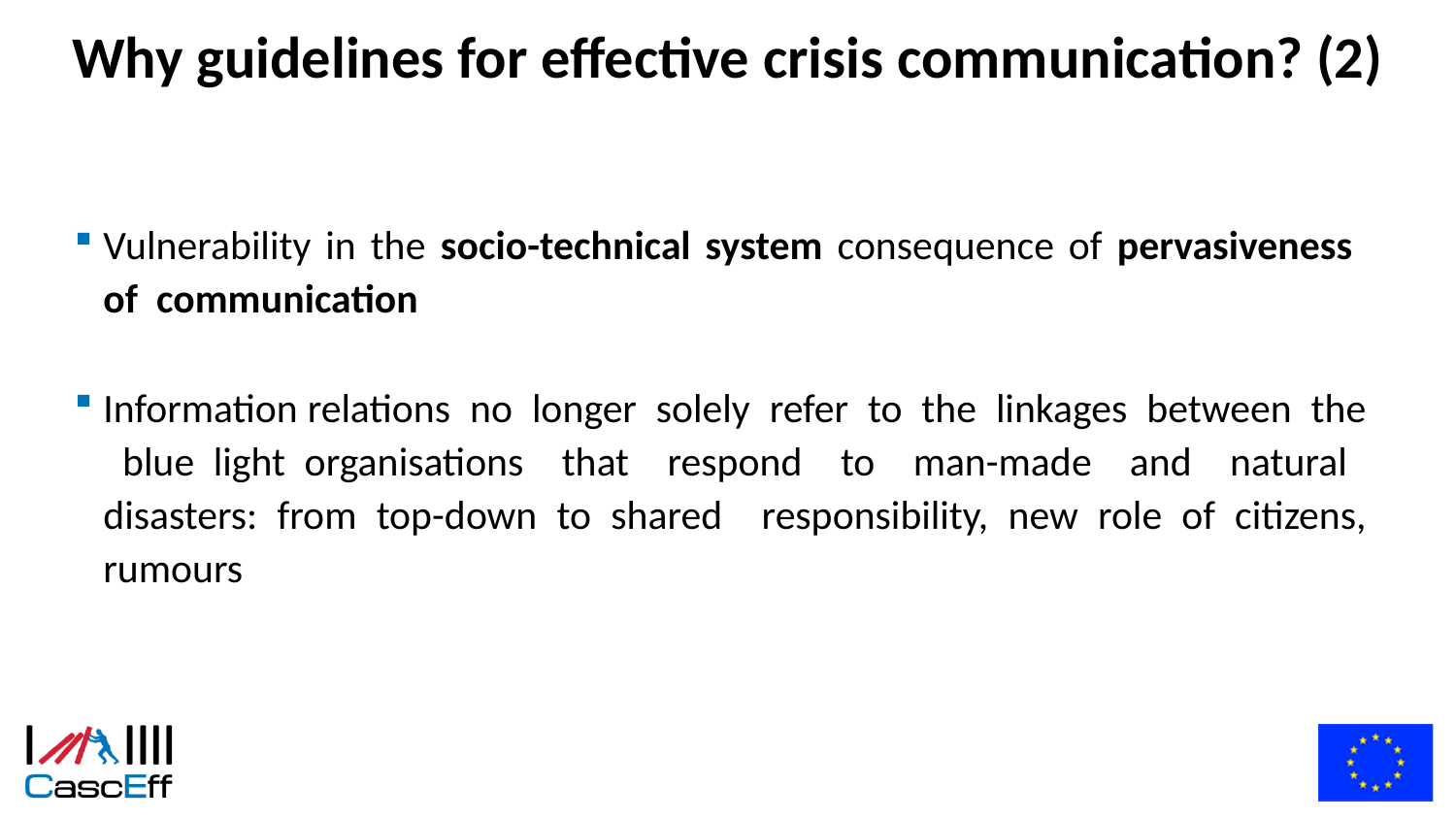

# Why guidelines for effective crisis communication? (2)
Vulnerability in the socio-technical system consequence of pervasiveness  of  communication

Information relations  no  longer  solely  refer  to  the  linkages  between  the  blue light organisations  that  respond  to  man-made  and  natural  disasters: from top-down to shared  responsibility, new role of citizens, rumours